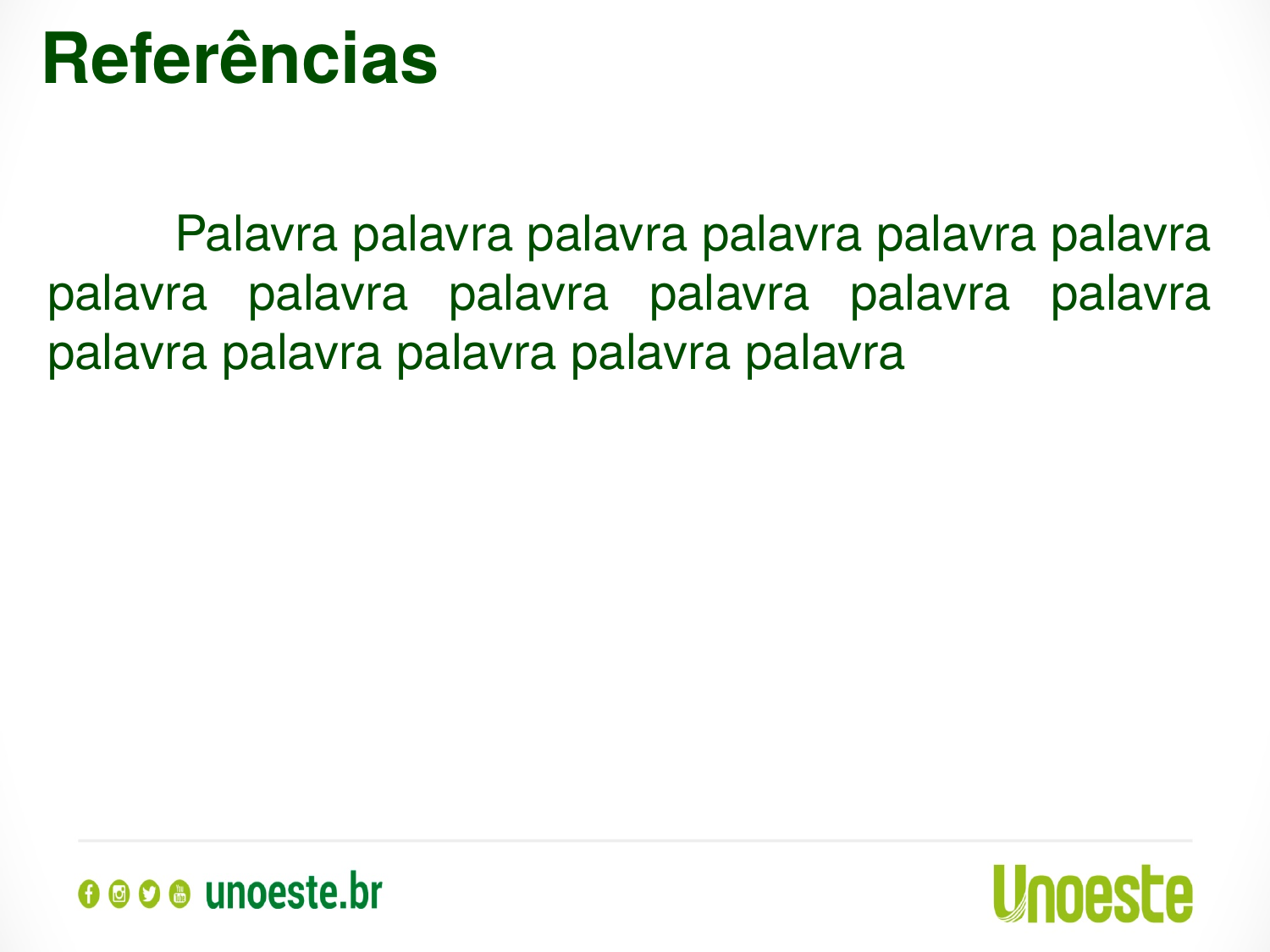

Referências
	Palavra palavra palavra palavra palavra palavra palavra palavra palavra palavra palavra palavra palavra palavra palavra palavra palavra